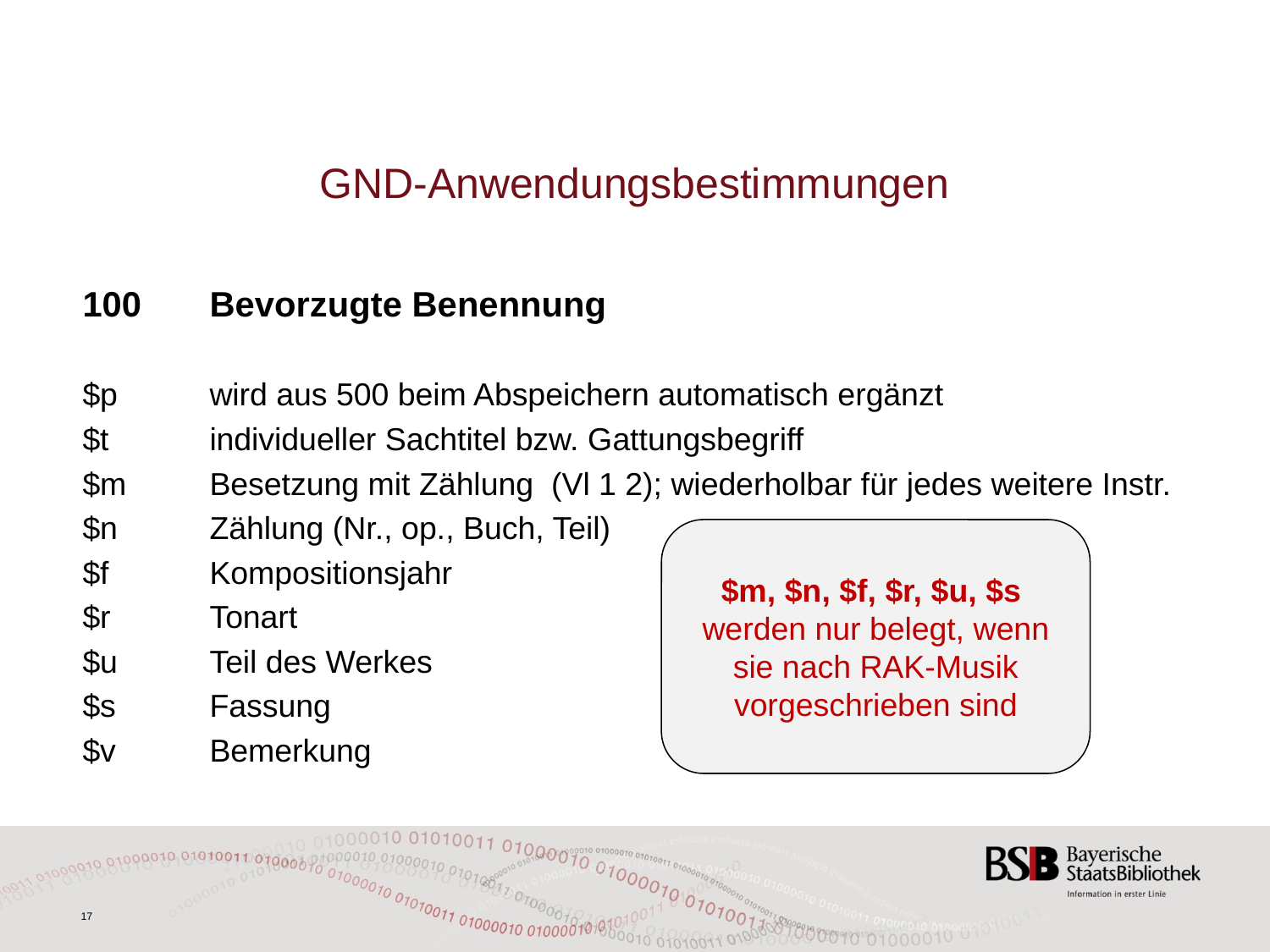

# GND-Anwendungsbestimmungen
100	Bevorzugte Benennung

$p	wird aus 500 beim Abspeichern automatisch ergänzt
$t	individueller Sachtitel bzw. Gattungsbegriff
$m	Besetzung mit Zählung  (Vl 1 2); wiederholbar für jedes weitere Instr.
$n	Zählung (Nr., op., Buch, Teil)
$f	Kompositionsjahr
$r	Tonart
$u	Teil des Werkes
$s	Fassung
$v	Bemerkung

$m, $n, $f, $r, $u, $s
werden nur belegt, wenn sie nach RAK-Musik vorgeschrieben sind
17